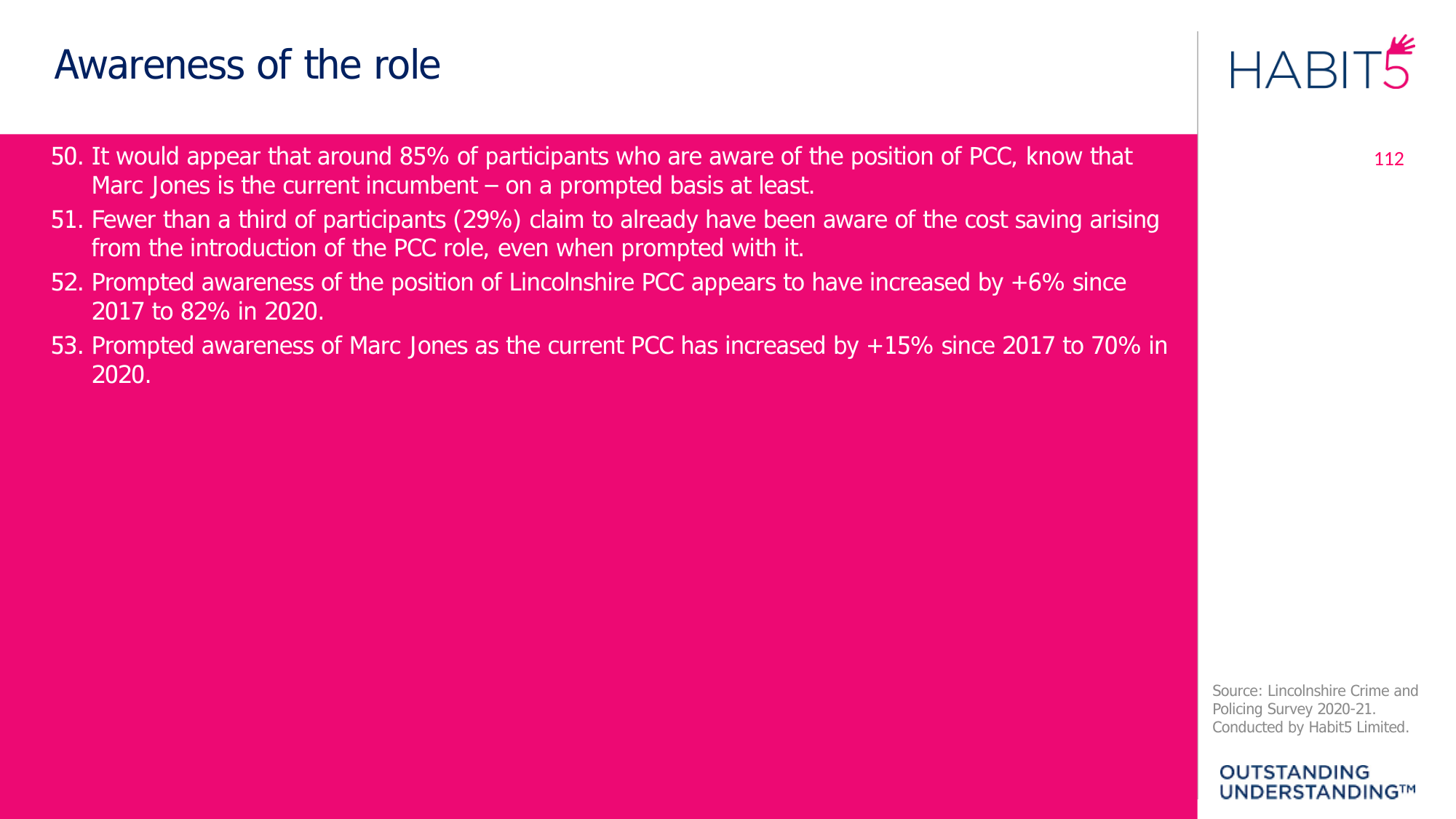

Awareness of the role

112
It would appear that around 85% of participants who are aware of the position of PCC, know that Marc Jones is the current incumbent – on a prompted basis at least.
Fewer than a third of participants (29%) claim to already have been aware of the cost saving arising from the introduction of the PCC role, even when prompted with it.
Prompted awareness of the position of Lincolnshire PCC appears to have increased by +6% since 2017 to 82% in 2020.
Prompted awareness of Marc Jones as the current PCC has increased by +15% since 2017 to 70% in 2020.